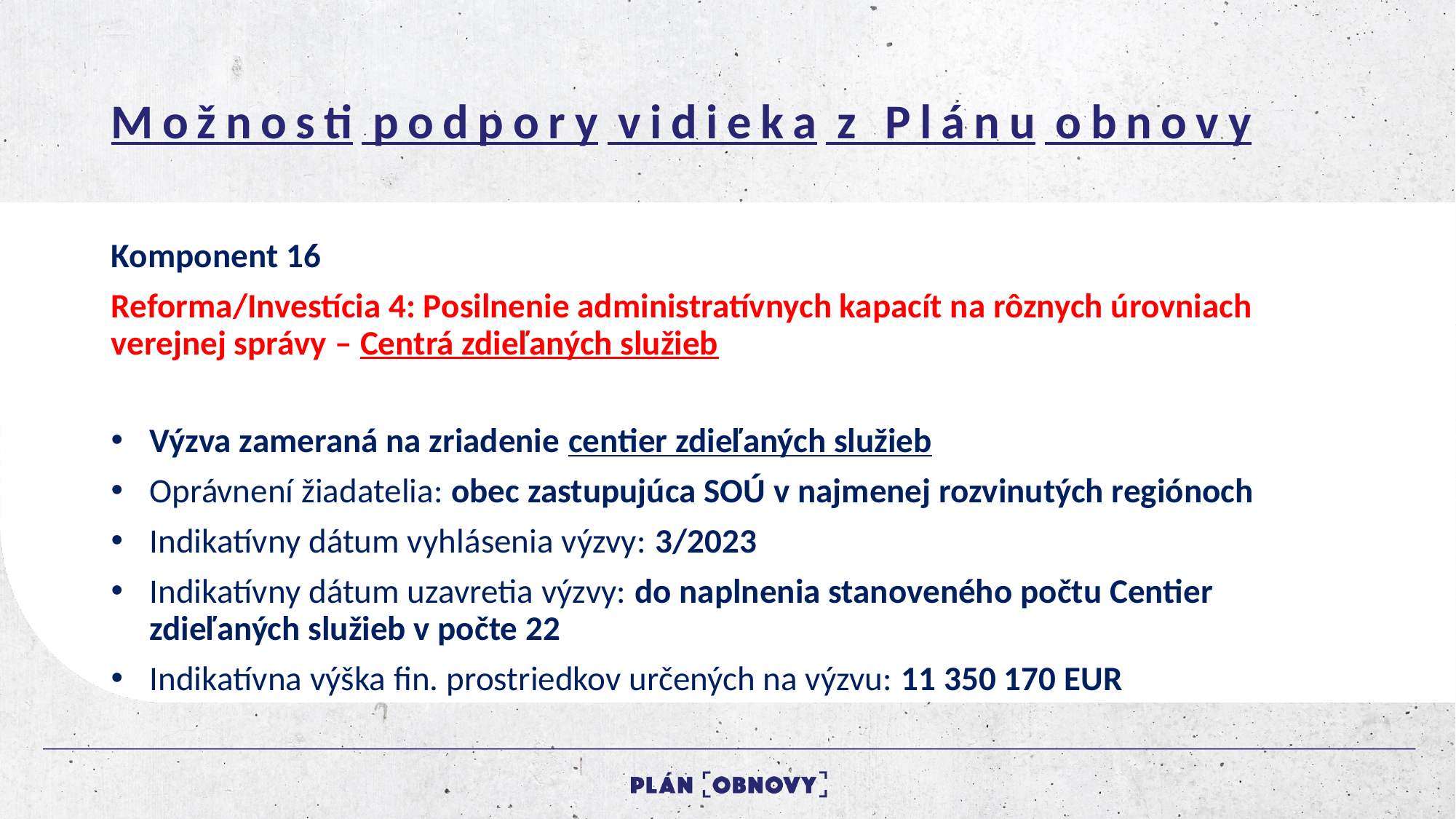

# Možnosti podpory vidieka z Plánu obnovy
Komponent 16
Reforma/Investícia 4: Posilnenie administratívnych kapacít na rôznych úrovniach verejnej správy – Centrá zdieľaných služieb

Výzva zameraná na zriadenie centier zdieľaných služieb
Oprávnení žiadatelia: obec zastupujúca SOÚ v najmenej rozvinutých regiónoch
Indikatívny dátum vyhlásenia výzvy: 3/2023
Indikatívny dátum uzavretia výzvy: do naplnenia stanoveného počtu Centier zdieľaných služieb v počte 22
Indikatívna výška fin. prostriedkov určených na výzvu: 11 350 170 EUR